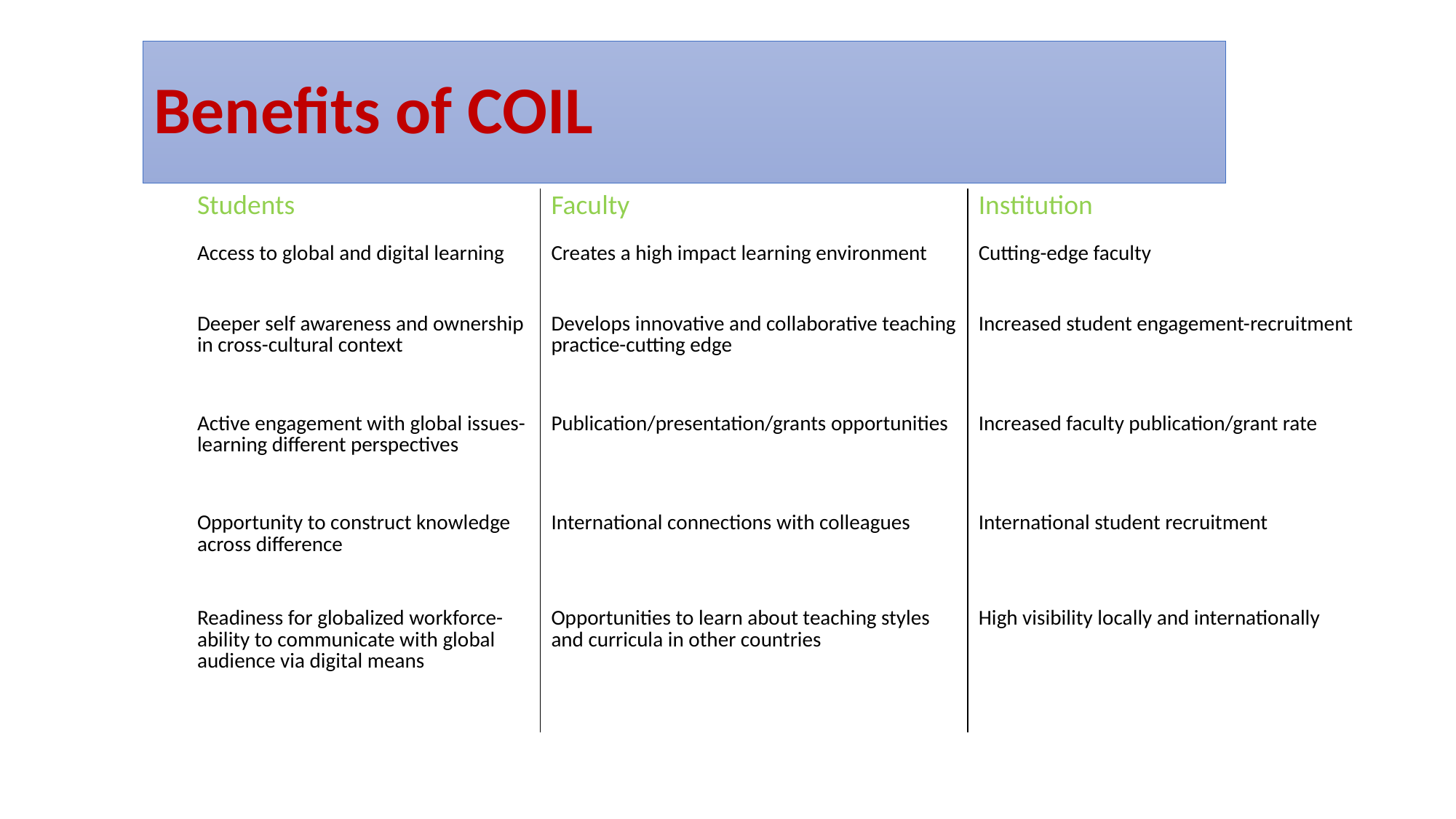

# Benefits of COIL
| Students | Faculty | Institution |
| --- | --- | --- |
| Access to global and digital learning | Creates a high impact learning environment | Cutting-edge faculty |
| Deeper self awareness and ownership in cross-cultural context | Develops innovative and collaborative teaching practice-cutting edge | Increased student engagement-recruitment |
| Active engagement with global issues-learning different perspectives | Publication/presentation/grants opportunities | Increased faculty publication/grant rate |
| Opportunity to construct knowledge across difference | International connections with colleagues | International student recruitment |
| Readiness for globalized workforce-ability to communicate with global audience via digital means | Opportunities to learn about teaching styles and curricula in other countries | High visibility locally and internationally |